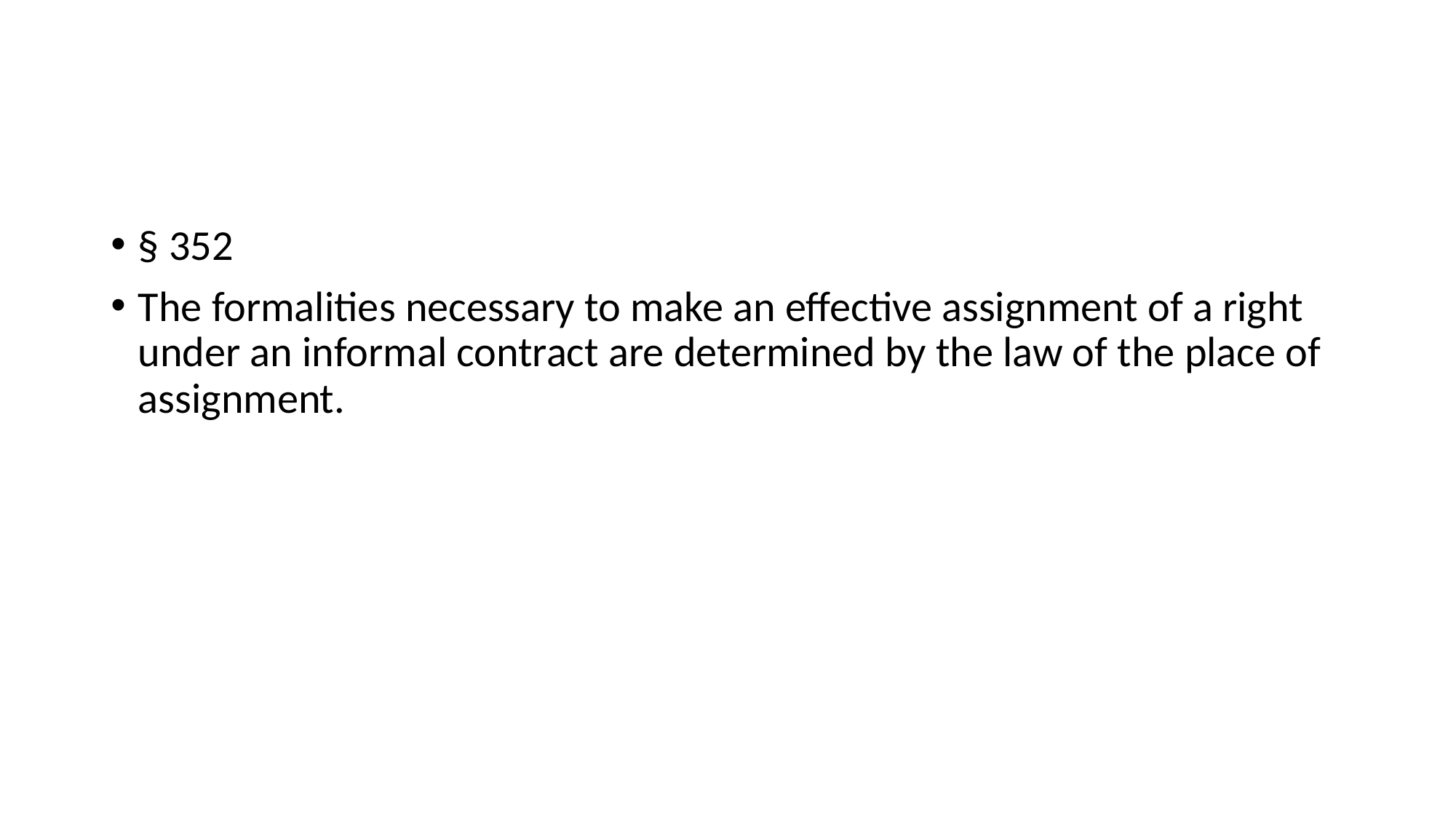

§ 352
The formalities necessary to make an effective assignment of a right under an informal contract are determined by the law of the place of assignment.